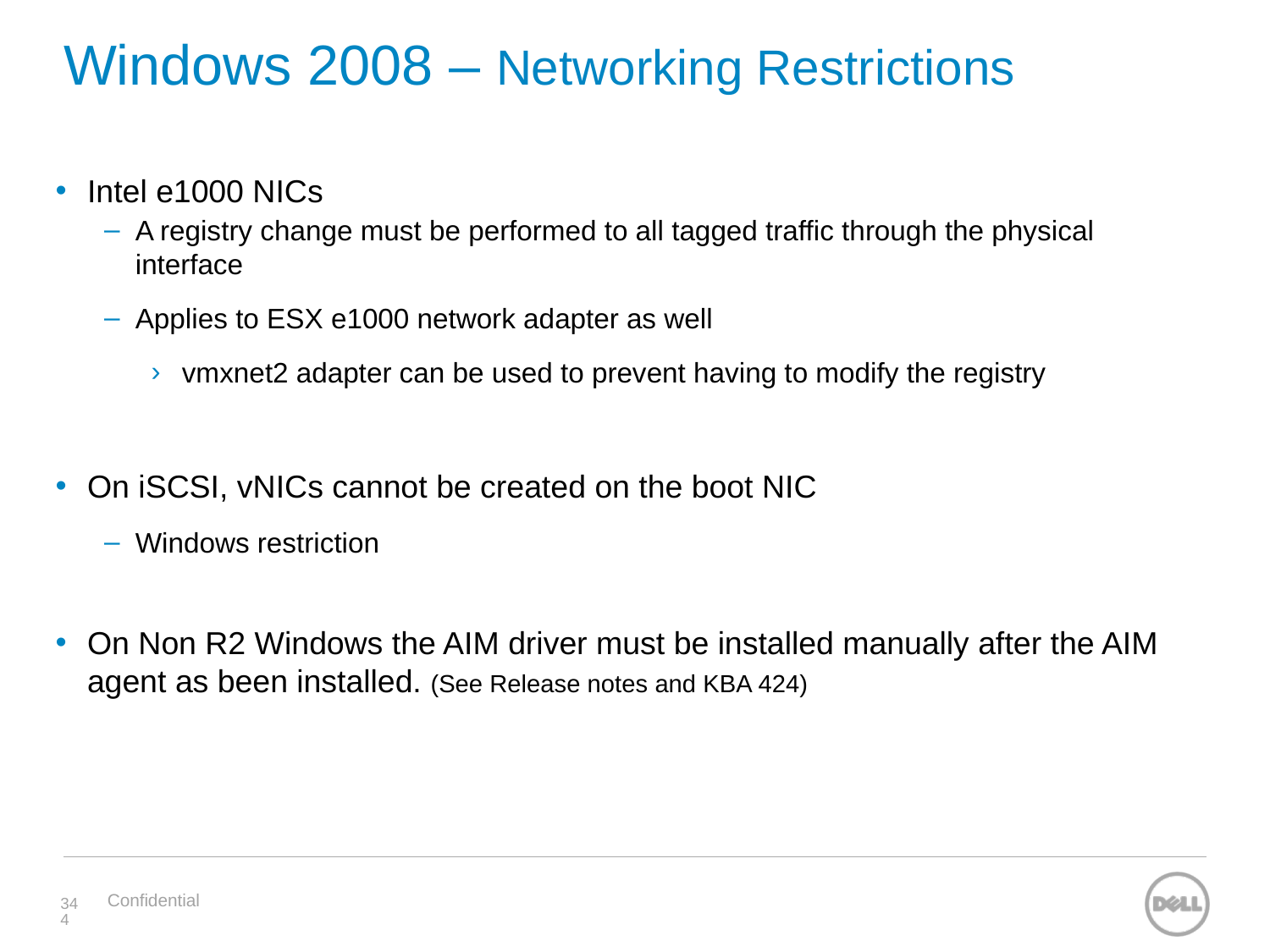

# Windows 2008 – Networking Restrictions
Intel e1000 NICs
A registry change must be performed to all tagged traffic through the physical interface
Applies to ESX e1000 network adapter as well
vmxnet2 adapter can be used to prevent having to modify the registry

On iSCSI, vNICs cannot be created on the boot NIC
Windows restriction

On Non R2 Windows the AIM driver must be installed manually after the AIM agent as been installed. (See Release notes and KBA 424)
Confidential
344